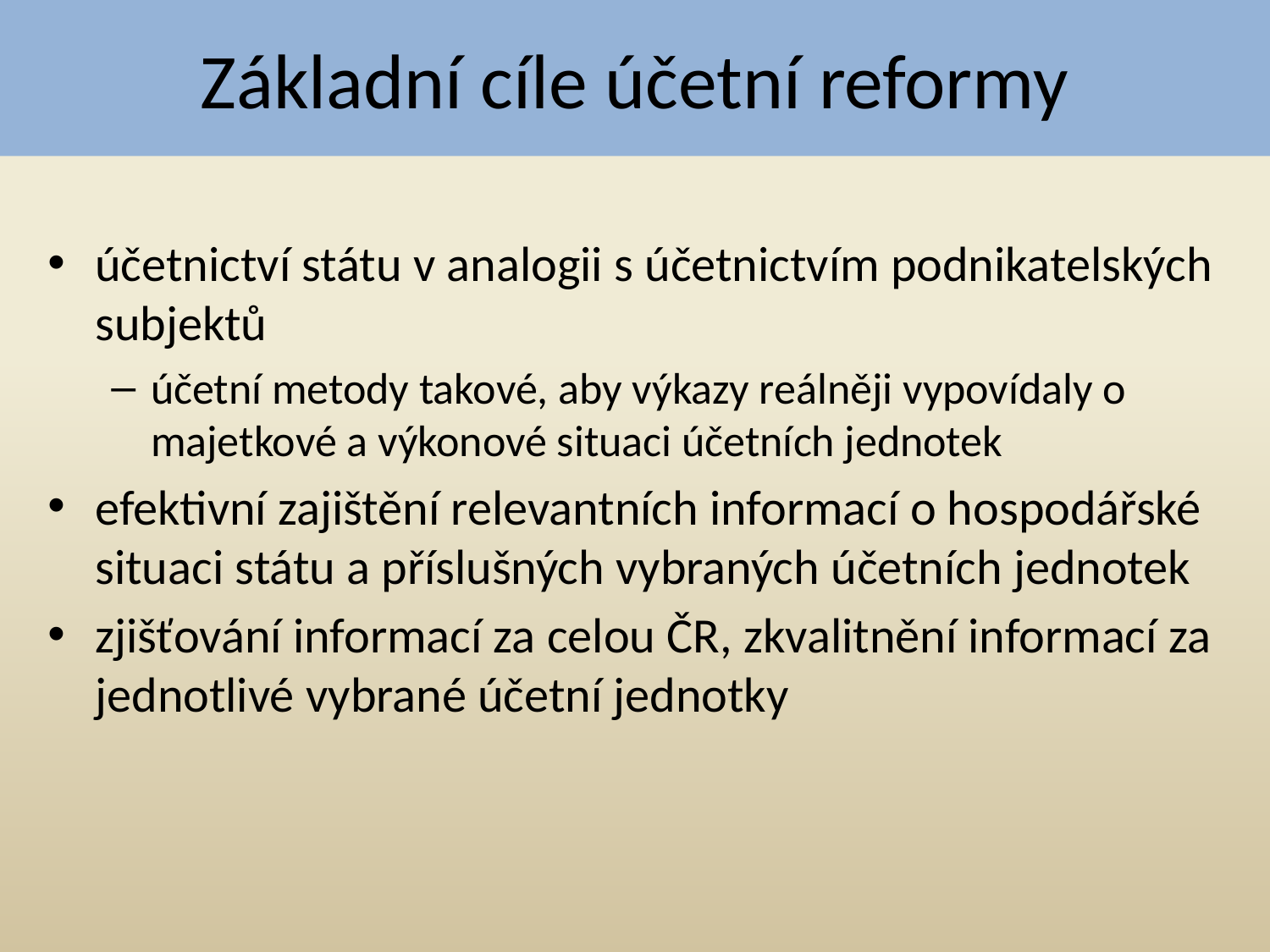

# Základní cíle účetní reformy
účetnictví státu v analogii s účetnictvím podnikatelských subjektů
účetní metody takové, aby výkazy reálněji vypovídaly o majetkové a výkonové situaci účetních jednotek
efektivní zajištění relevantních informací o hospodářské situaci státu a příslušných vybraných účetních jednotek
zjišťování informací za celou ČR, zkvalitnění informací za jednotlivé vybrané účetní jednotky